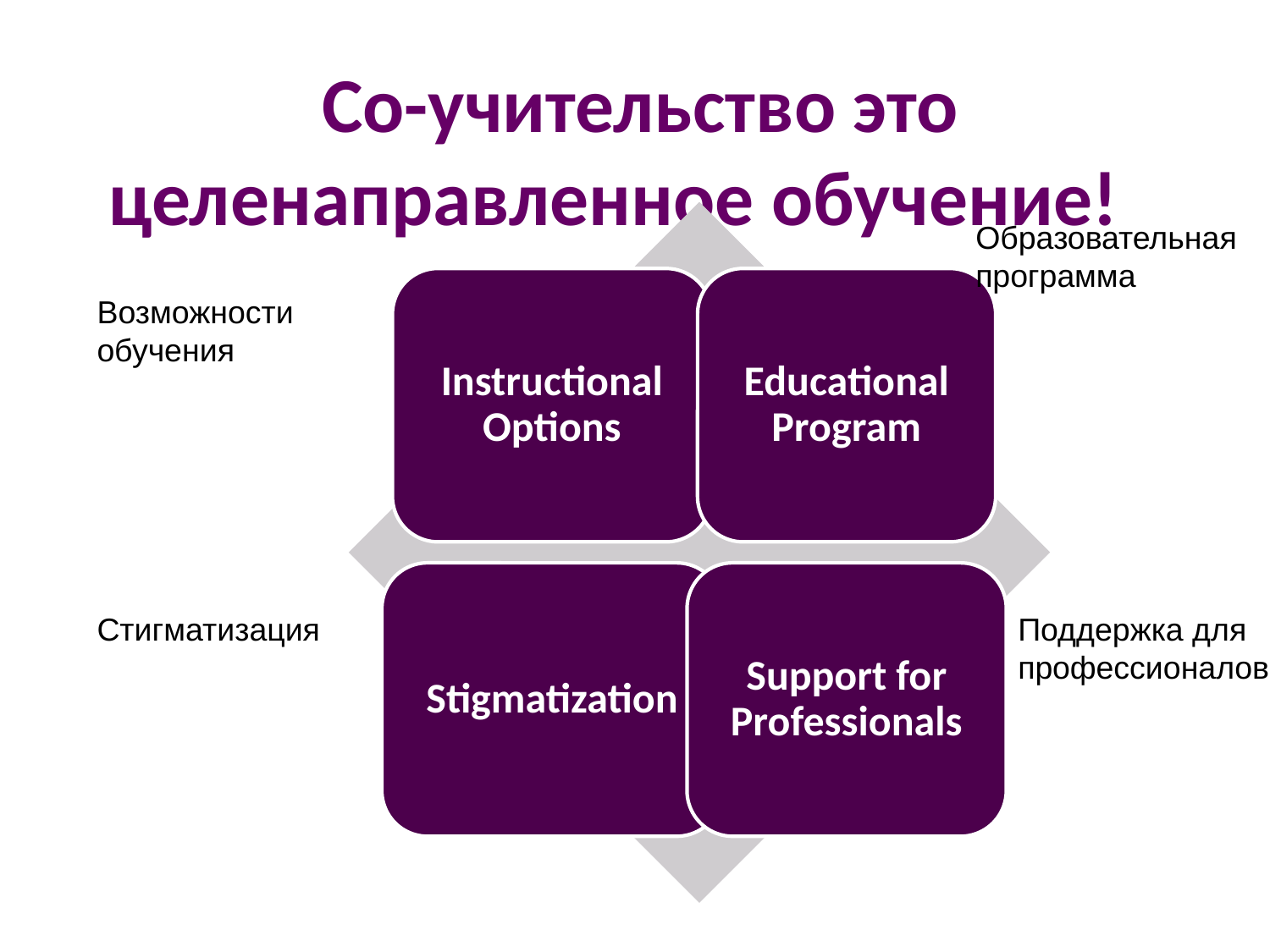

# Со-учительство это целенаправленное обучение!
Instructional Options
Educational Program
Stigmatization
Support for Professionals
Образовательная программа
Возможности обучения
Стигматизация
Поддержка для профессионалов